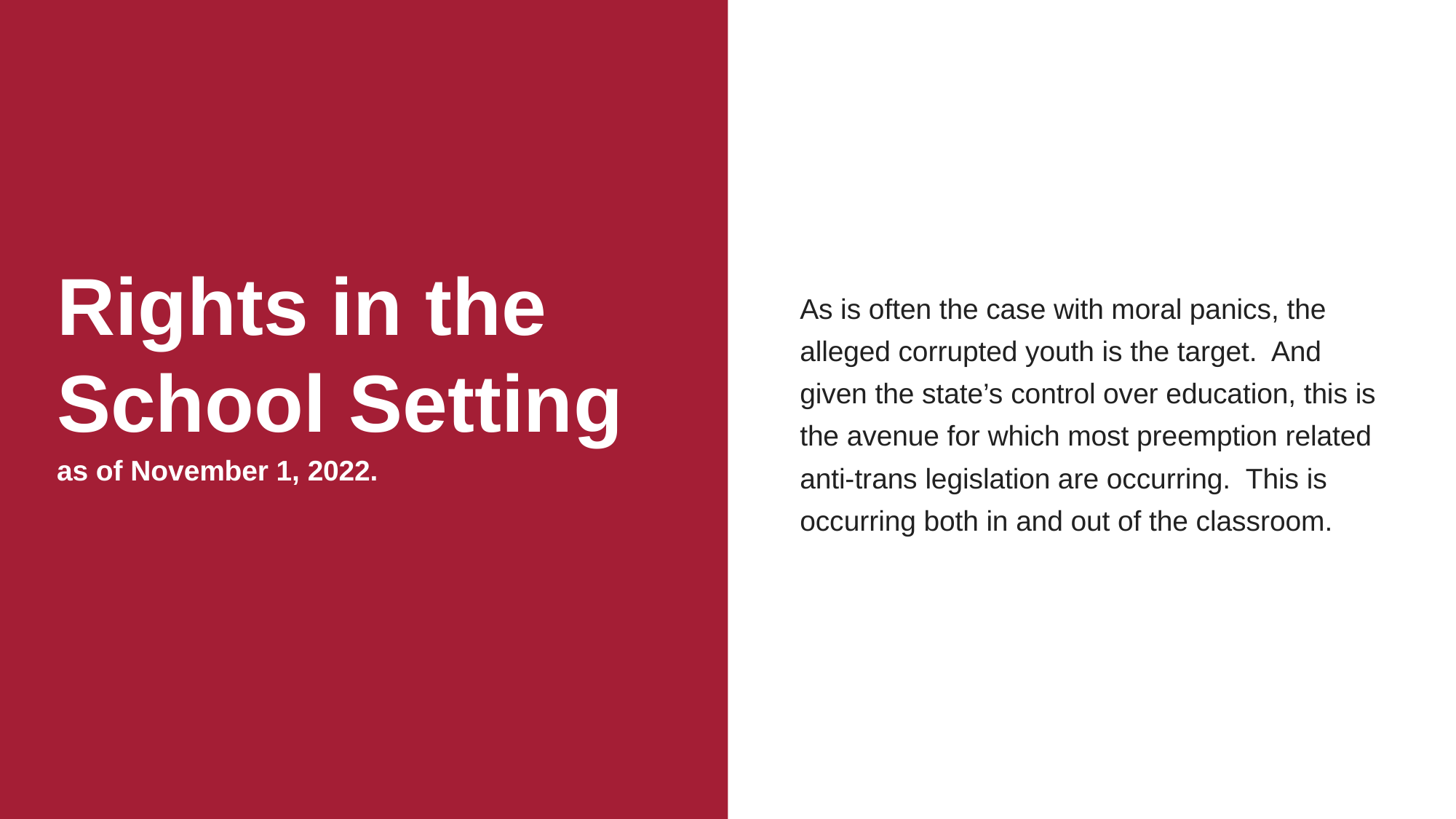

As is often the case with moral panics, the alleged corrupted youth is the target.  And given the state’s control over education, this is the avenue for which most preemption related anti-trans legislation are occurring.  This is occurring both in and out of the classroom.
# Rights in the School Setting
as of November 1, 2022.